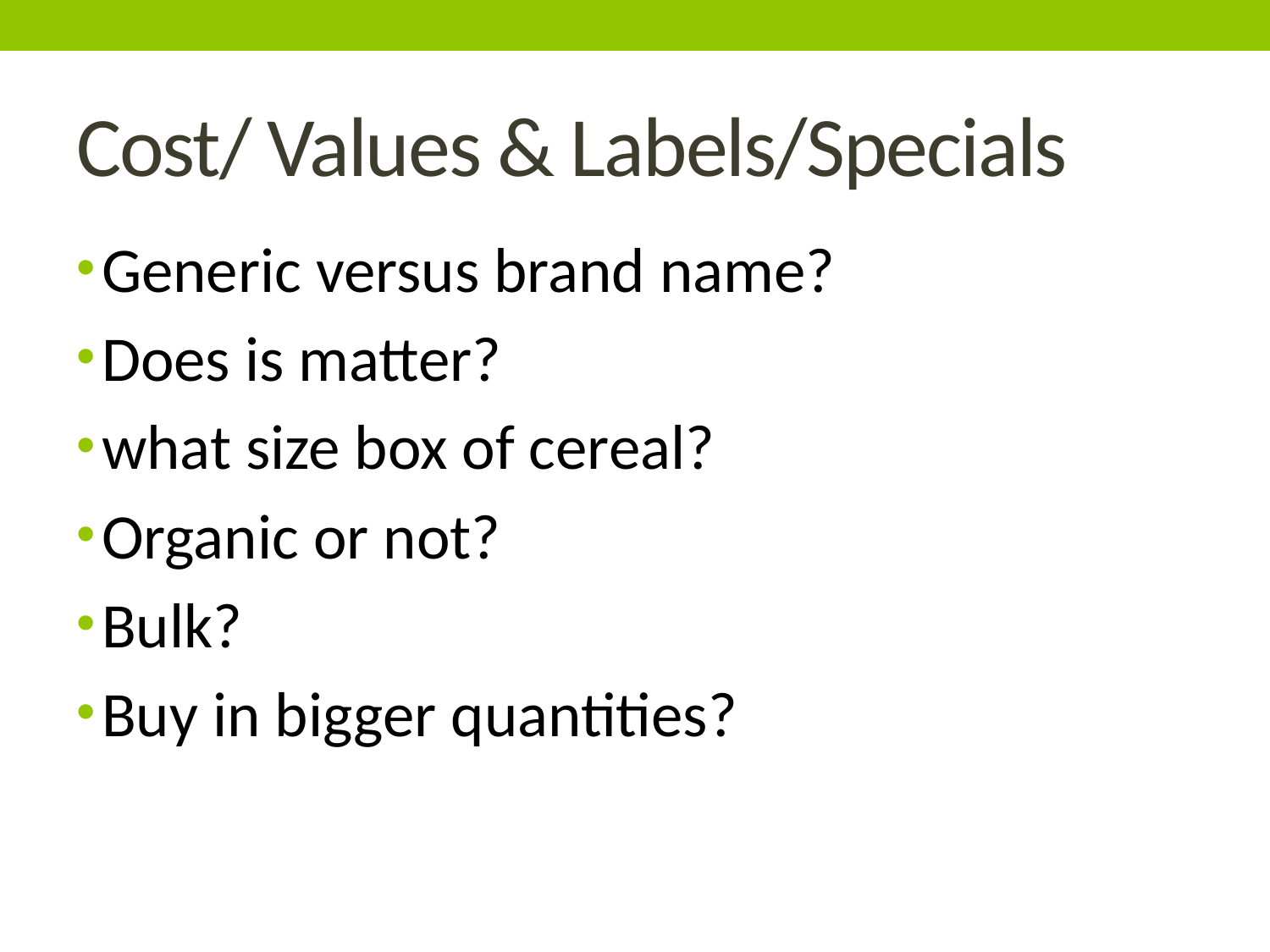

# Cost/ Values & Labels/Specials
Generic versus brand name?
Does is matter?
what size box of cereal?
Organic or not?
Bulk?
Buy in bigger quantities?